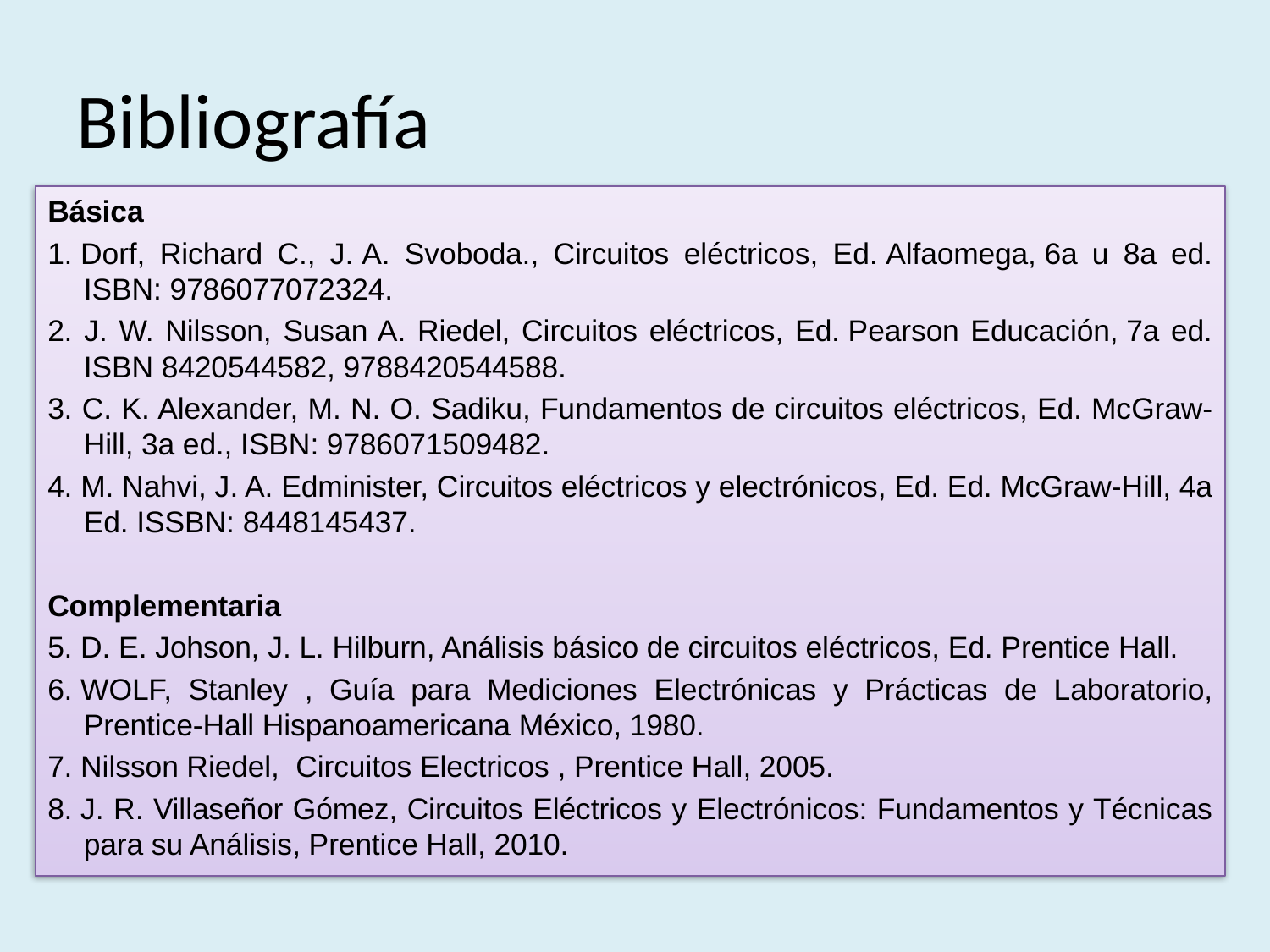

# Bibliografía
Básica
1. Dorf, Richard C., J. A. Svoboda., Circuitos eléctricos, Ed. Alfaomega, 6a u 8a ed. ISBN: 9786077072324.
2. J. W. Nilsson, Susan A. Riedel, Circuitos eléctricos, Ed. Pearson Educación, 7a ed. ISBN 8420544582, 9788420544588.
3. C. K. Alexander, M. N. O. Sadiku, Fundamentos de circuitos eléctricos, Ed. McGraw-Hill, 3a ed., ISBN: 9786071509482.
4. M. Nahvi, J. A. Edminister, Circuitos eléctricos y electrónicos, Ed. Ed. McGraw-Hill, 4a Ed. ISSBN: 8448145437.

Complementaria
5. D. E. Johson, J. L. Hilburn, Análisis básico de circuitos eléctricos, Ed. Prentice Hall.
6. WOLF, Stanley , Guía para Mediciones Electrónicas y Prácticas de Laboratorio, Prentice-Hall Hispanoamericana México, 1980.
7. Nilsson Riedel,  Circuitos Electricos , Prentice Hall, 2005.
8. J. R. Villaseñor Gómez, Circuitos Eléctricos y Electrónicos: Fundamentos y Técnicas para su Análisis, Prentice Hall, 2010.